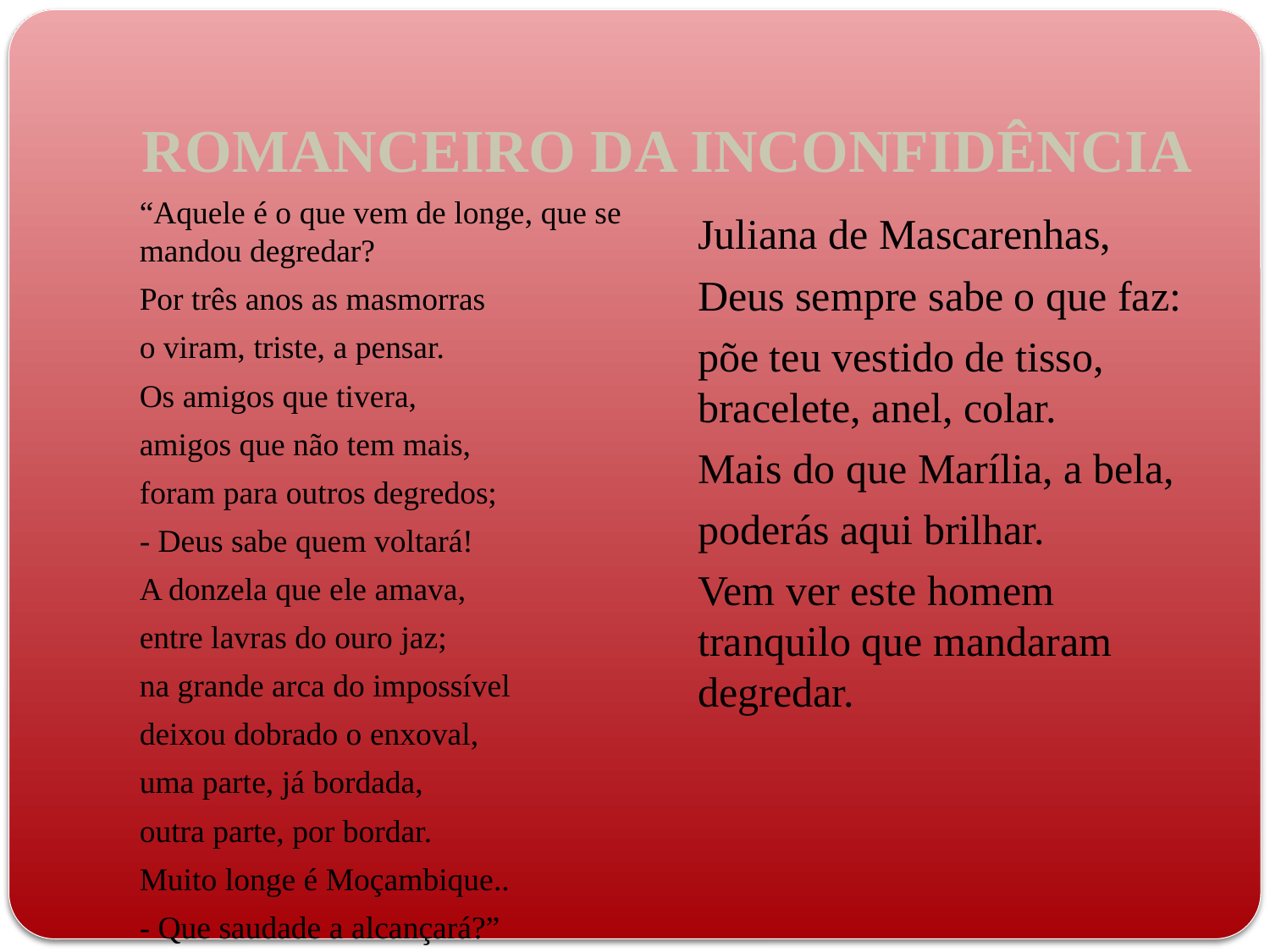

# ROMANCEIRO DA INCONFIDÊNCIA
“Aquele é o que vem de longe, que se mandou degredar?
Por três anos as masmorras
o viram, triste, a pensar.
Os amigos que tivera,
amigos que não tem mais,
foram para outros degredos;
- Deus sabe quem voltará!
A donzela que ele amava,
entre lavras do ouro jaz;
na grande arca do impossível
deixou dobrado o enxoval,
uma parte, já bordada,
outra parte, por bordar.
Muito longe é Moçambique..
- Que saudade a alcançará?”
Juliana de Mascarenhas,
Deus sempre sabe o que faz:
põe teu vestido de tisso, bracelete, anel, colar.
Mais do que Marília, a bela,
poderás aqui brilhar.
Vem ver este homem tranquilo que mandaram degredar.